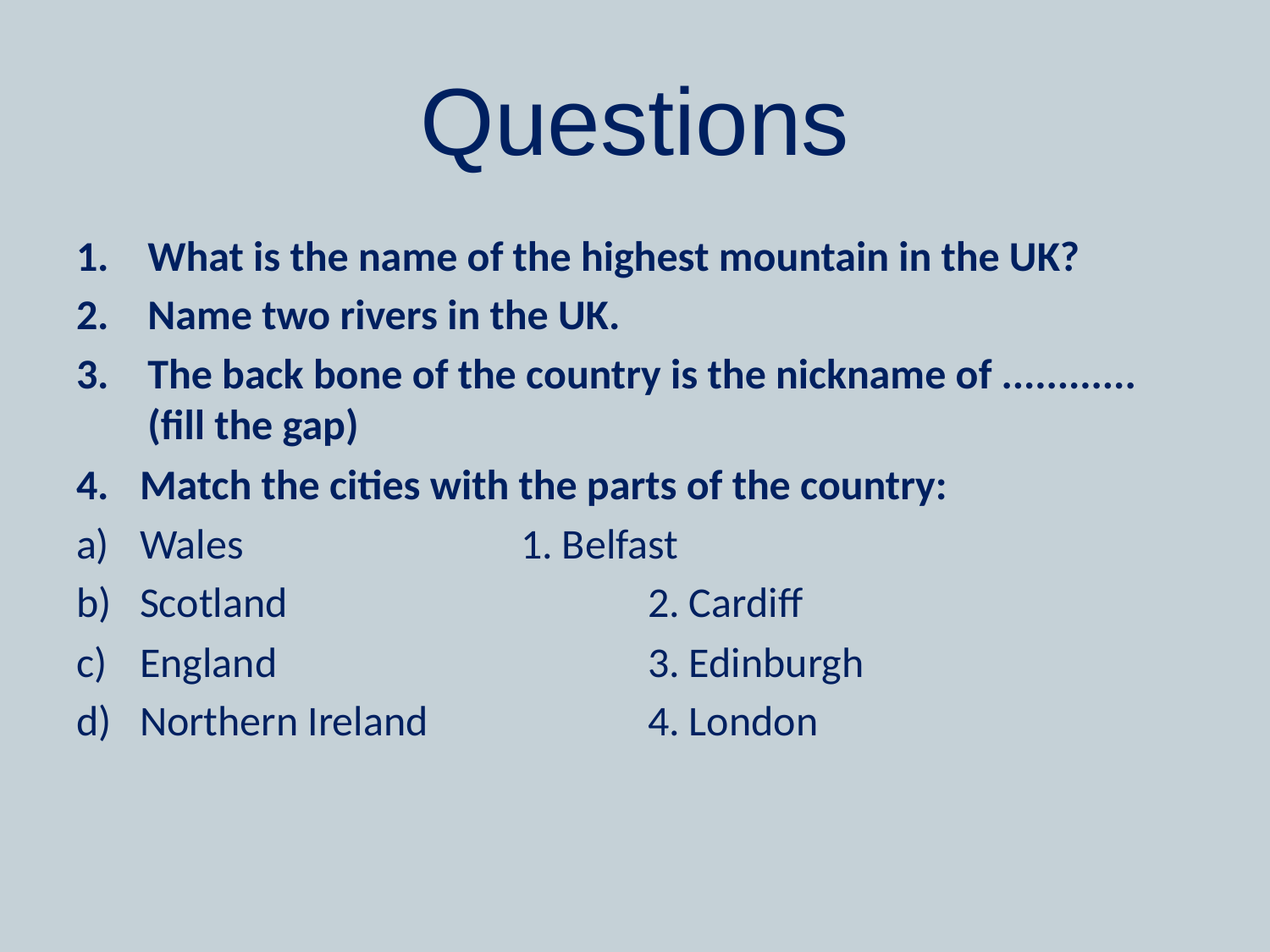

# Questions
What is the name of the highest mountain in the UK?
Name two rivers in the UK.
The back bone of the country is the nickname of ............ (fill the gap)
Match the cities with the parts of the country:
Wales			1. Belfast
Scotland			2. Cardiff
England			3. Edinburgh
Northern Ireland		4. London